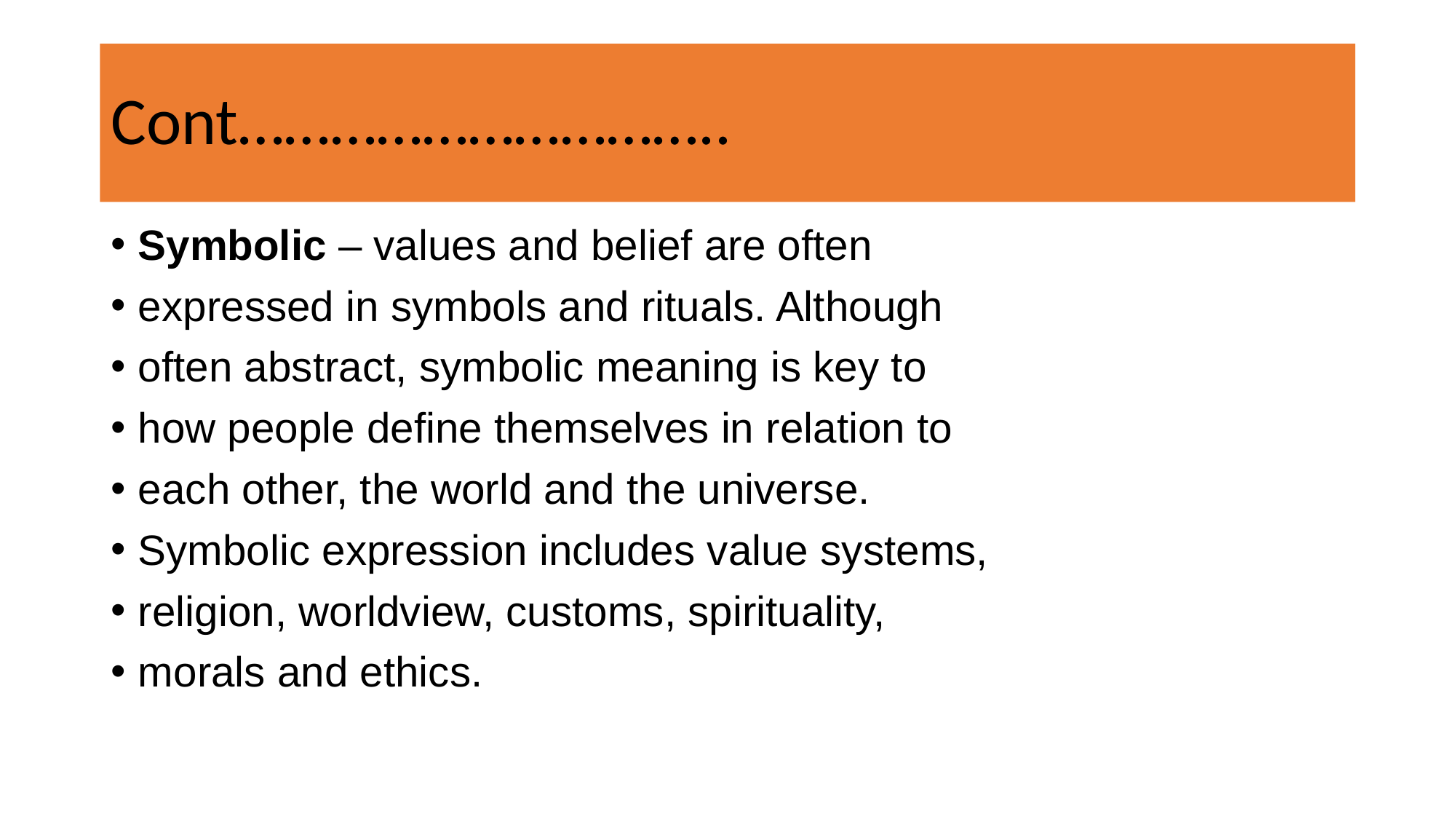

# Cont…………………………..
Symbolic – values and belief are often
expressed in symbols and rituals. Although
often abstract, symbolic meaning is key to
how people define themselves in relation to
each other, the world and the universe.
Symbolic expression includes value systems,
religion, worldview, customs, spirituality,
morals and ethics.